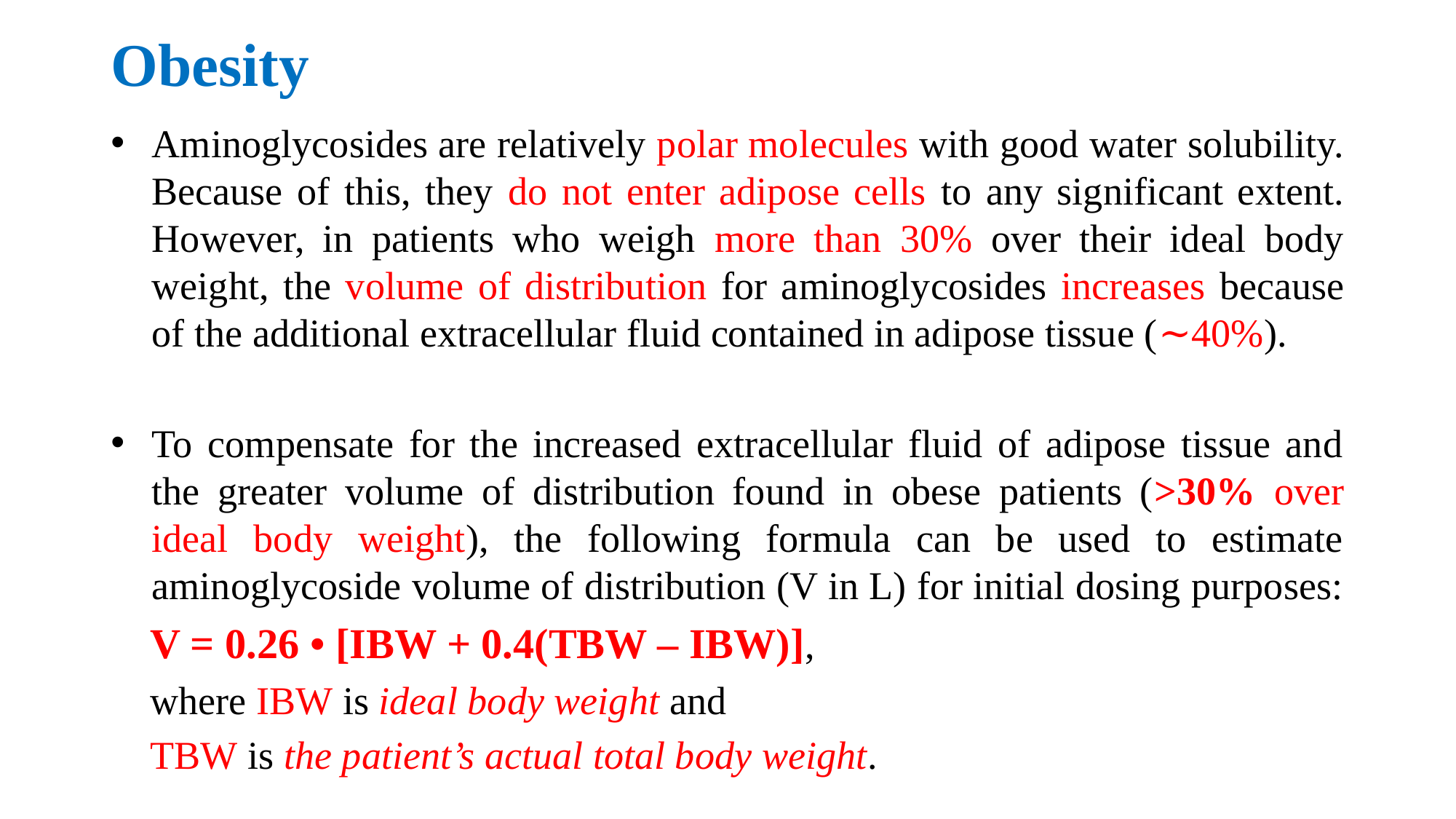

# Obesity
Aminoglycosides are relatively polar molecules with good water solubility. Because of this, they do not enter adipose cells to any significant extent. However, in patients who weigh more than 30% over their ideal body weight, the volume of distribution for aminoglycosides increases because of the additional extracellular fluid contained in adipose tissue (∼40%).

To compensate for the increased extracellular fluid of adipose tissue and the greater volume of distribution found in obese patients (>30% over ideal body weight), the following formula can be used to estimate aminoglycoside volume of distribution (V in L) for initial dosing purposes:
    V = 0.26 • [IBW + 0.4(TBW – IBW)],
    where IBW is ideal body weight and
    TBW is the patient’s actual total body weight.